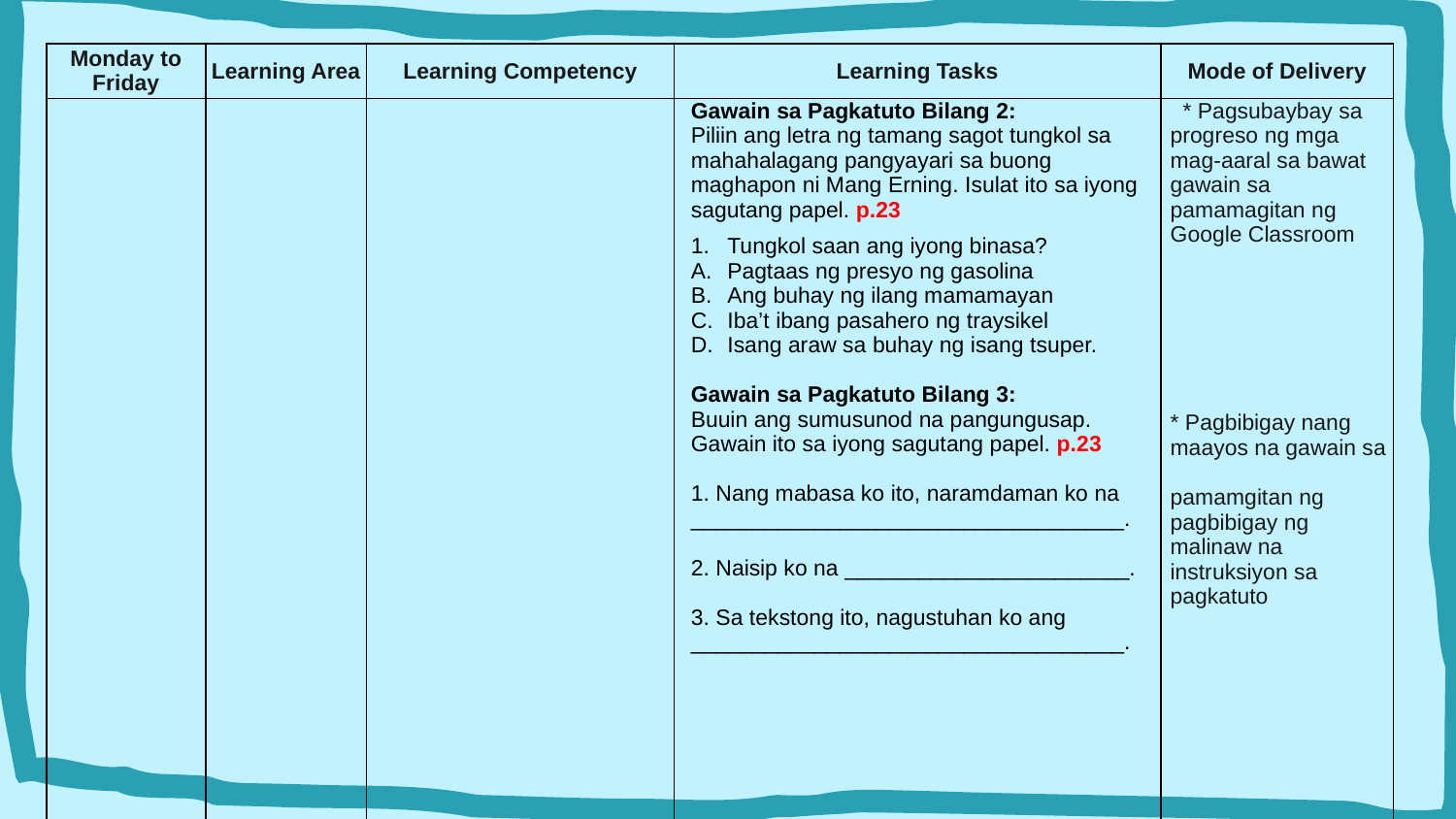

| Monday to Friday | Learning Area | Learning Competency | Learning Tasks | Mode of Delivery |
| --- | --- | --- | --- | --- |
|  |  |  | Gawain sa Pagkatuto Bilang 2: Piliin ang letra ng tamang sagot tungkol sa mahahalagang pangyayari sa buong maghapon ni Mang Erning. Isulat ito sa iyong sagutang papel. p.23 Tungkol saan ang iyong binasa? Pagtaas ng presyo ng gasolina Ang buhay ng ilang mamamayan Iba’t ibang pasahero ng traysikel Isang araw sa buhay ng isang tsuper. Gawain sa Pagkatuto Bilang 3: Buuin ang sumusunod na pangungusap. Gawain ito sa iyong sagutang papel. p.23 1. Nang mabasa ko ito, naramdaman ko na \_\_\_\_\_\_\_\_\_\_\_\_\_\_\_\_\_\_\_\_\_\_\_\_\_\_\_\_\_\_\_\_\_\_\_. 2. Naisip ko na \_\_\_\_\_\_\_\_\_\_\_\_\_\_\_\_\_\_\_\_\_\_\_. 3. Sa tekstong ito, nagustuhan ko ang \_\_\_\_\_\_\_\_\_\_\_\_\_\_\_\_\_\_\_\_\_\_\_\_\_\_\_\_\_\_\_\_\_\_\_. | \* Pagsubaybay sa progreso ng mga mag-aaral sa bawat gawain sa pamamagitan ng Google Classroom \* Pagbibigay nang maayos na gawain sa pamamgitan ng pagbibigay ng malinaw na instruksiyon sa pagkatuto |